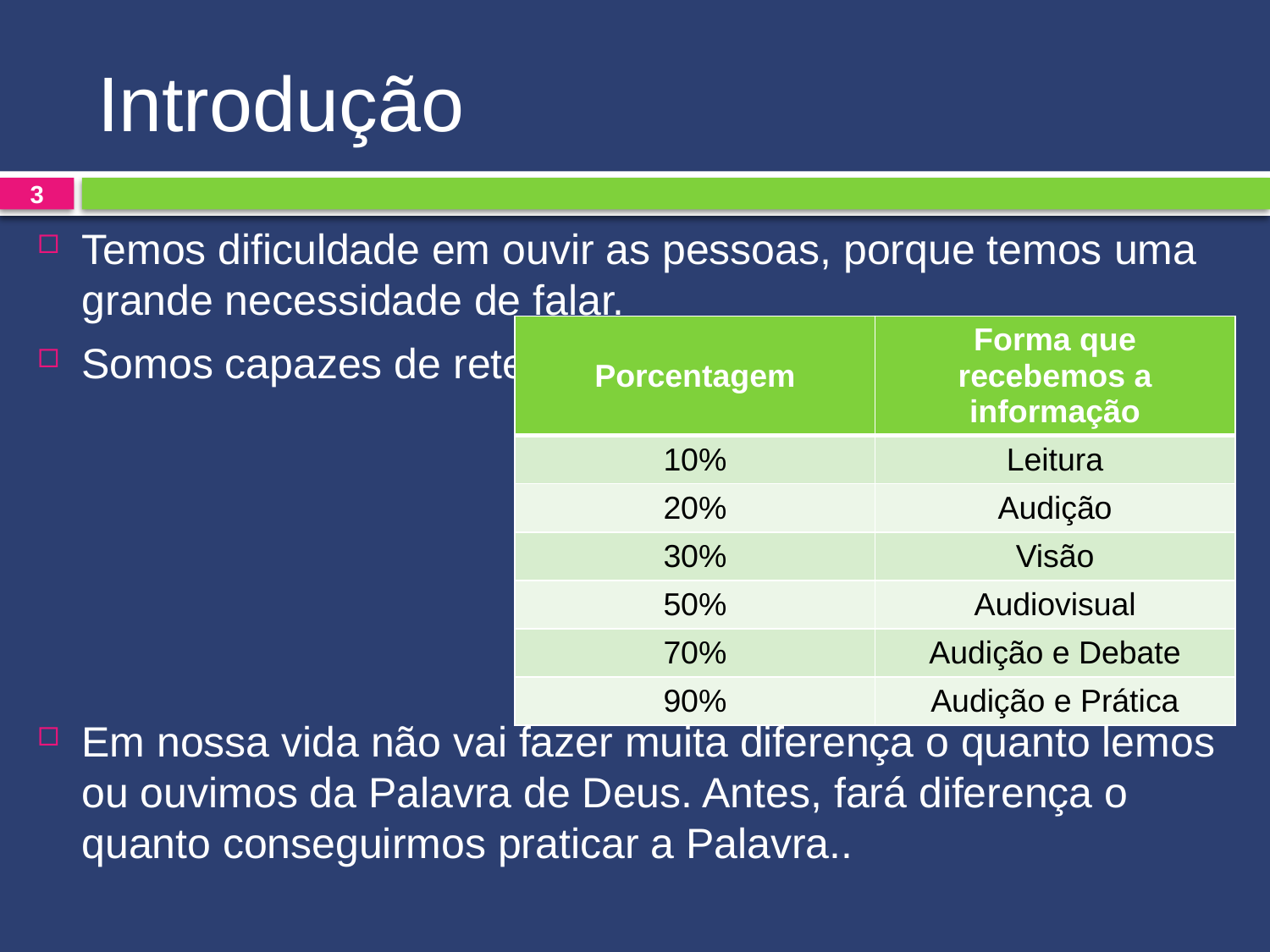

# Introdução
3
Temos dificuldade em ouvir as pessoas, porque temos uma grande necessidade de falar.
Somos capazes de reter:

Em nossa vida não vai fazer muita diferença o quanto lemos ou ouvimos da Palavra de Deus. Antes, fará diferença o quanto conseguirmos praticar a Palavra..
| Porcentagem | Forma que recebemos a informação |
| --- | --- |
| 10% | Leitura |
| 20% | Audição |
| 30% | Visão |
| 50% | Audiovisual |
| 70% | Audição e Debate |
| 90% | Audição e Prática |